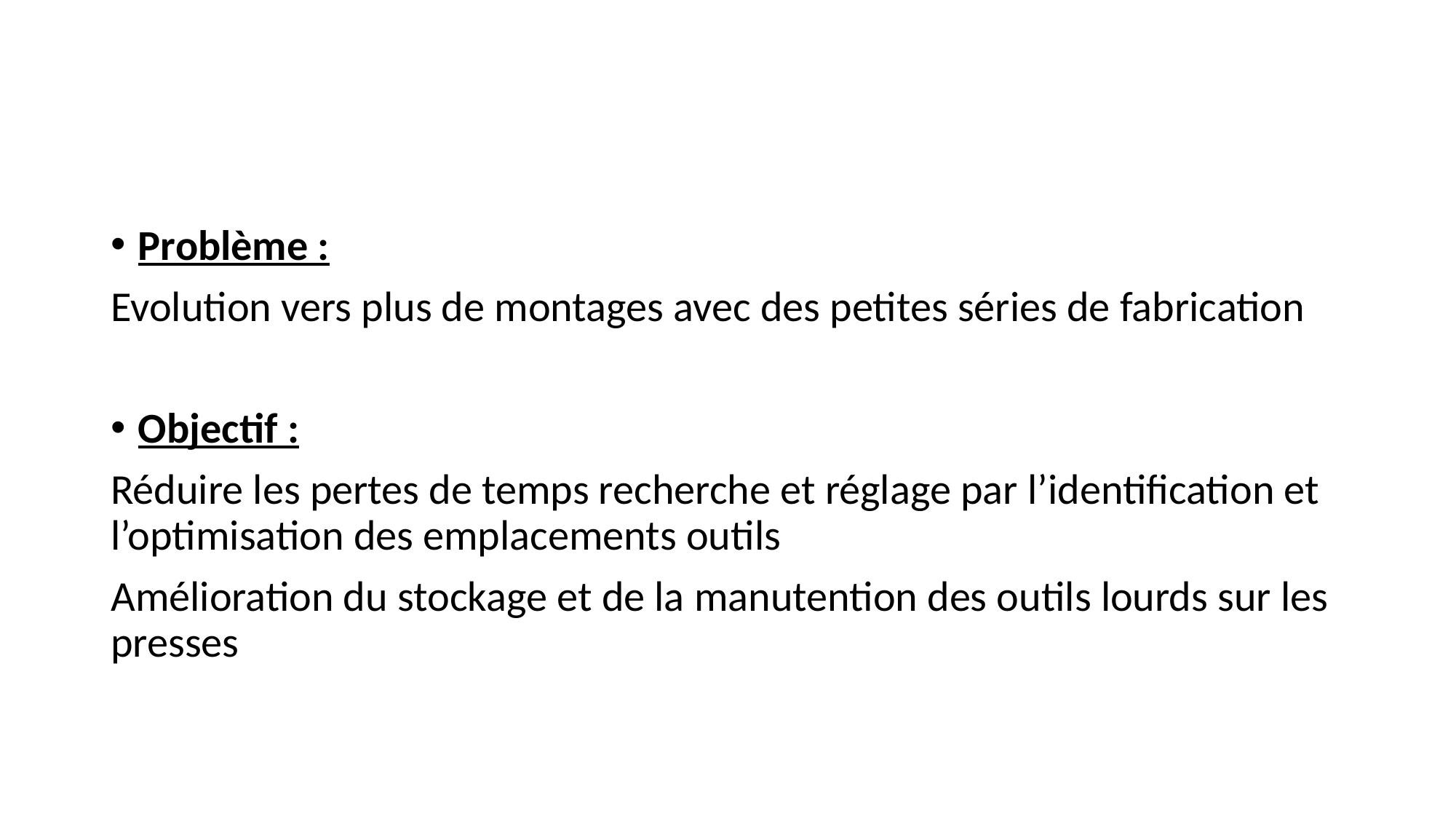

#
Problème :
Evolution vers plus de montages avec des petites séries de fabrication

Objectif :
Réduire les pertes de temps recherche et réglage par l’identification et l’optimisation des emplacements outils
Amélioration du stockage et de la manutention des outils lourds sur les presses